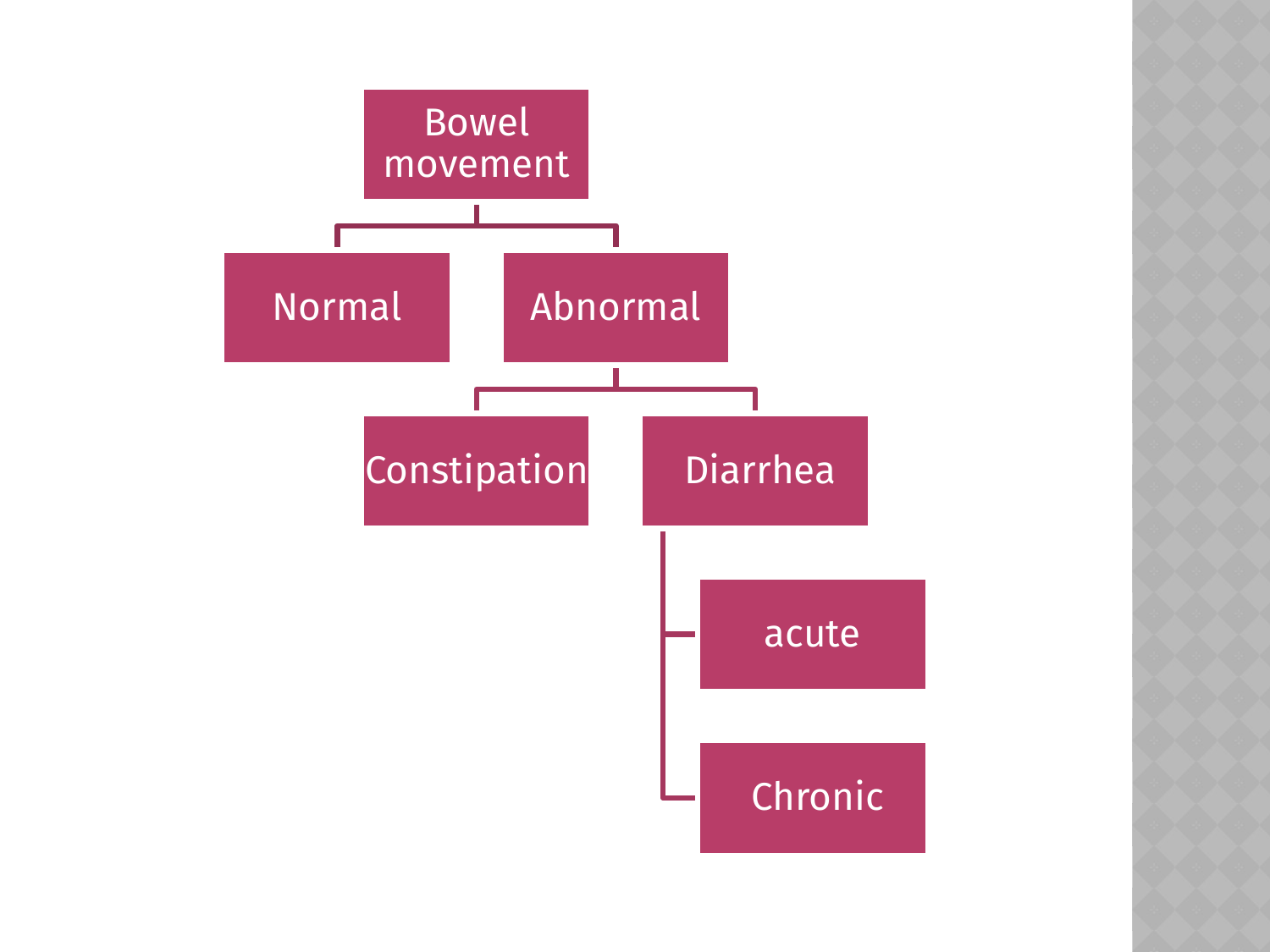

#
Bowel movement
Normal
Abnormal
Constipation
Diarrhea
acute
Chronic